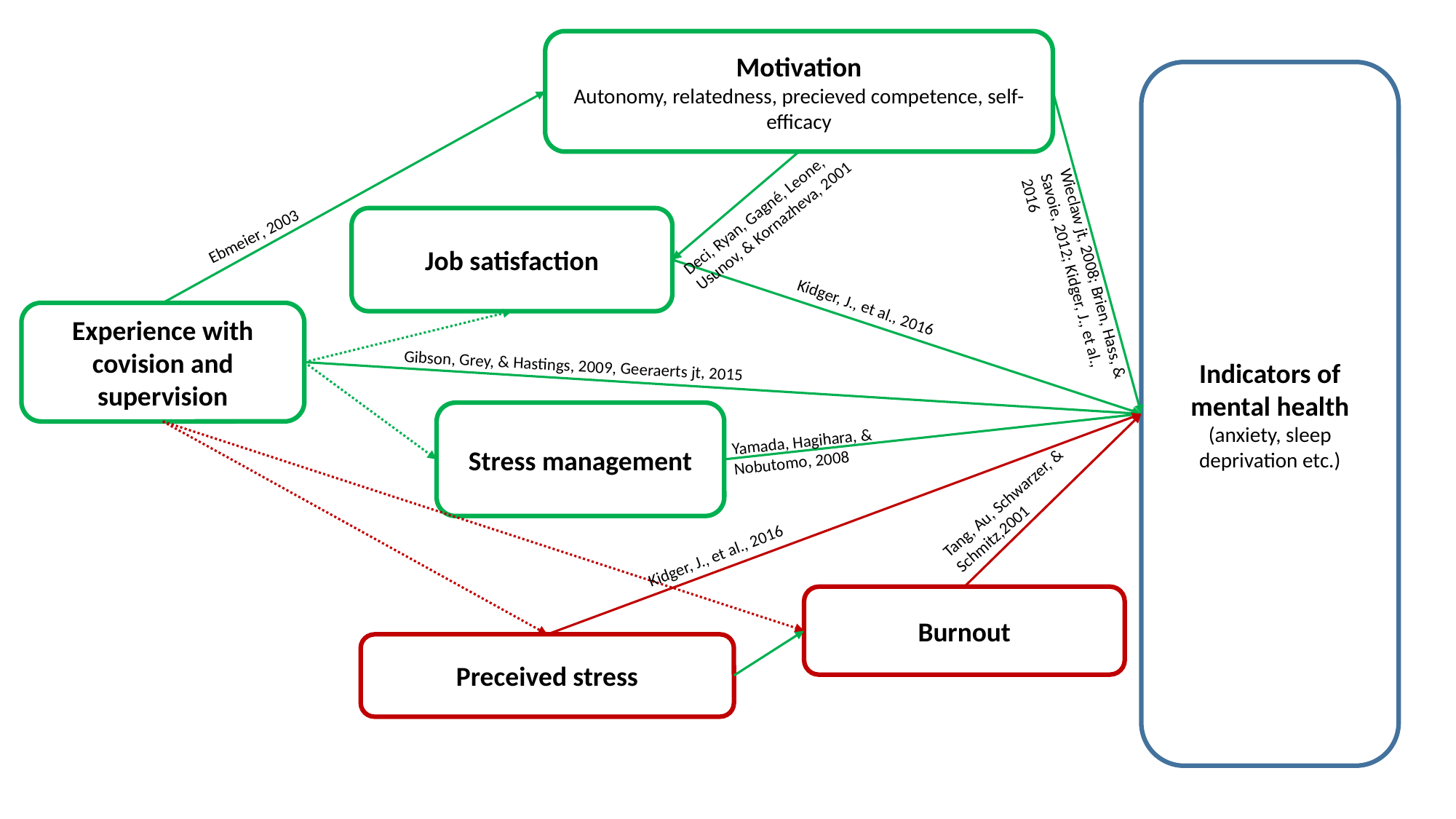

Motivation
Autonomy, relatedness, precieved competence, self-efficacy
Indicators of mental health (anxiety, sleep deprivation etc.)
Ebmeier, 2003
Deci, Ryan, Gagné, Leone, Usunov, & Kornazheva, 2001
Job satisfaction
Wieclaw jt, 2008; Brien, Hass, & Savoie, 2012; Kidger, J., et al., 2016
Kidger, J., et al., 2016
Experience with covision and supervision
Gibson, Grey, & Hastings, 2009, Geeraerts jt, 2015
Stress management
Yamada, Hagihara, & Nobutomo, 2008
Tang, Au, Schwarzer, & Schmitz,2001
Kidger, J., et al., 2016
Burnout
Preceived stress